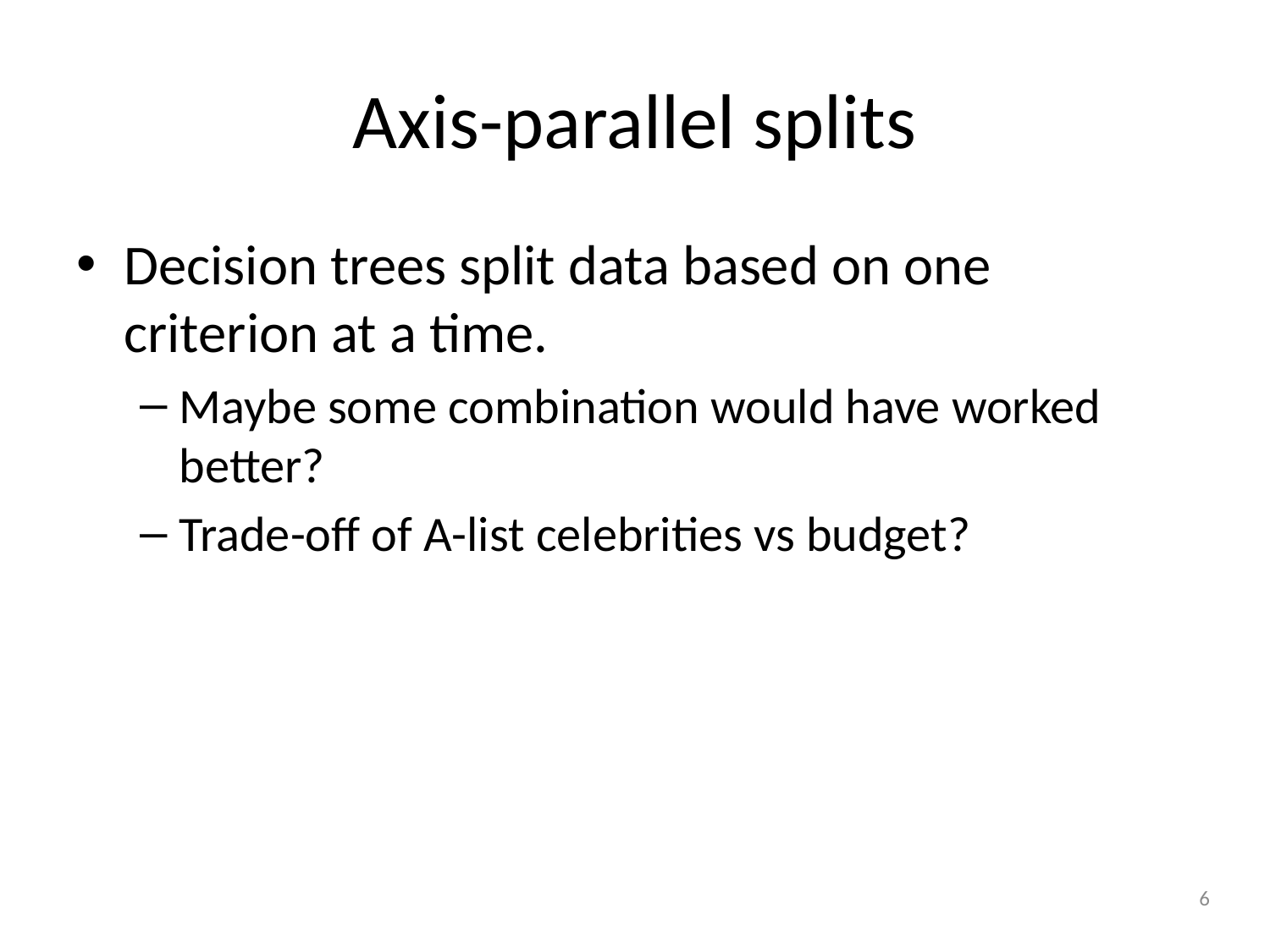

# Axis-parallel splits
Decision trees split data based on one criterion at a time.
Maybe some combination would have worked better?
Trade-off of A-list celebrities vs budget?